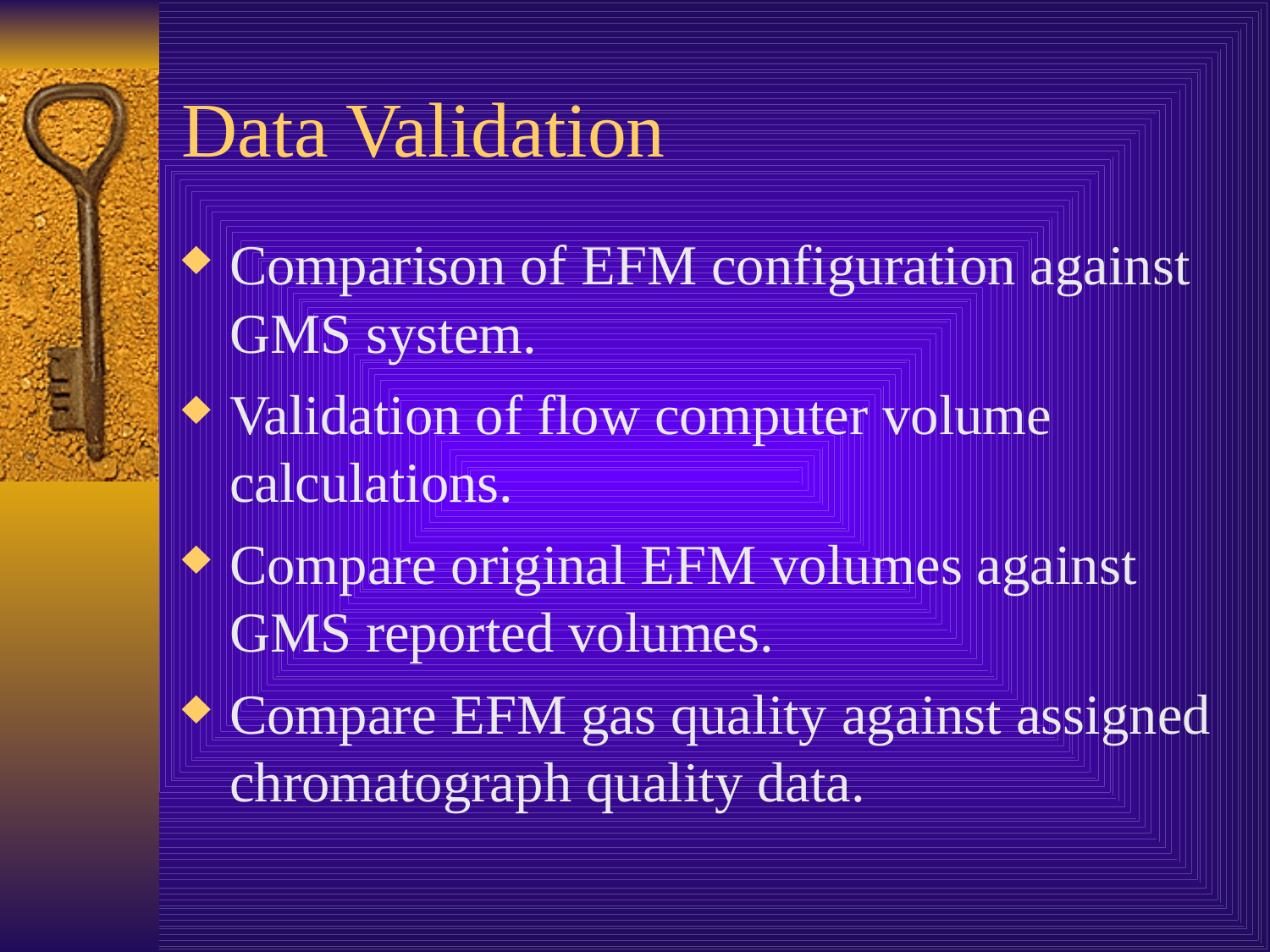

# Data Validation
Comparison of EFM configuration against GMS system.
Validation of flow computer volume calculations.
Compare original EFM volumes against GMS reported volumes.
Compare EFM gas quality against assigned  chromatograph quality data.